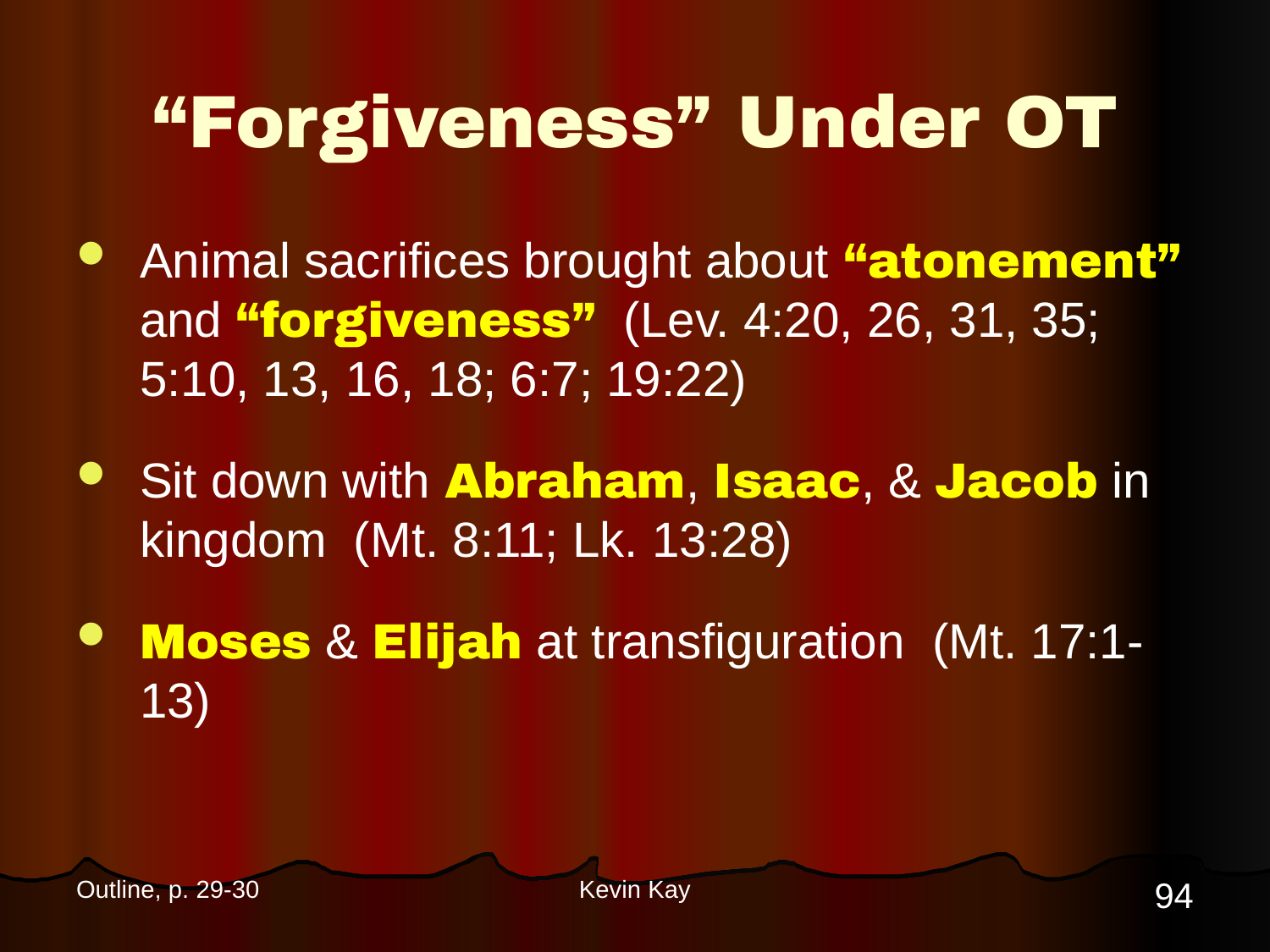

# “Forgiveness” Under OT
Animal sacrifices brought about “atonement” and “forgiveness”  (Lev. 4:20, 26, 31, 35; 5:10, 13, 16, 18; 6:7; 19:22)
Sit down with Abraham, Isaac, & Jacob in kingdom  (Mt. 8:11; Lk. 13:28)
Moses & Elijah at transfiguration  (Mt. 17:1-13)
94
Outline, p. 29-30
Kevin Kay